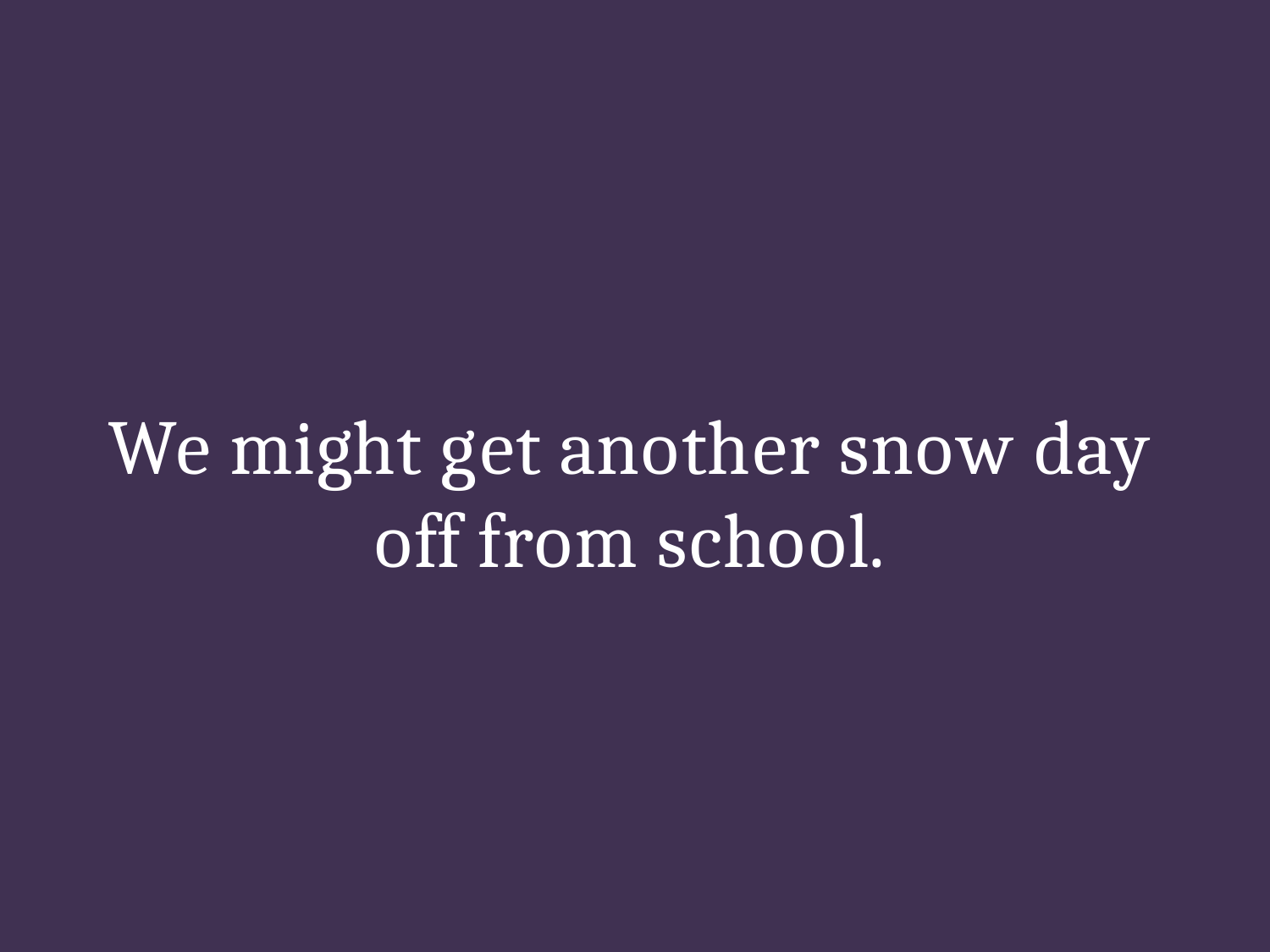

# We might get another snow day off from school.